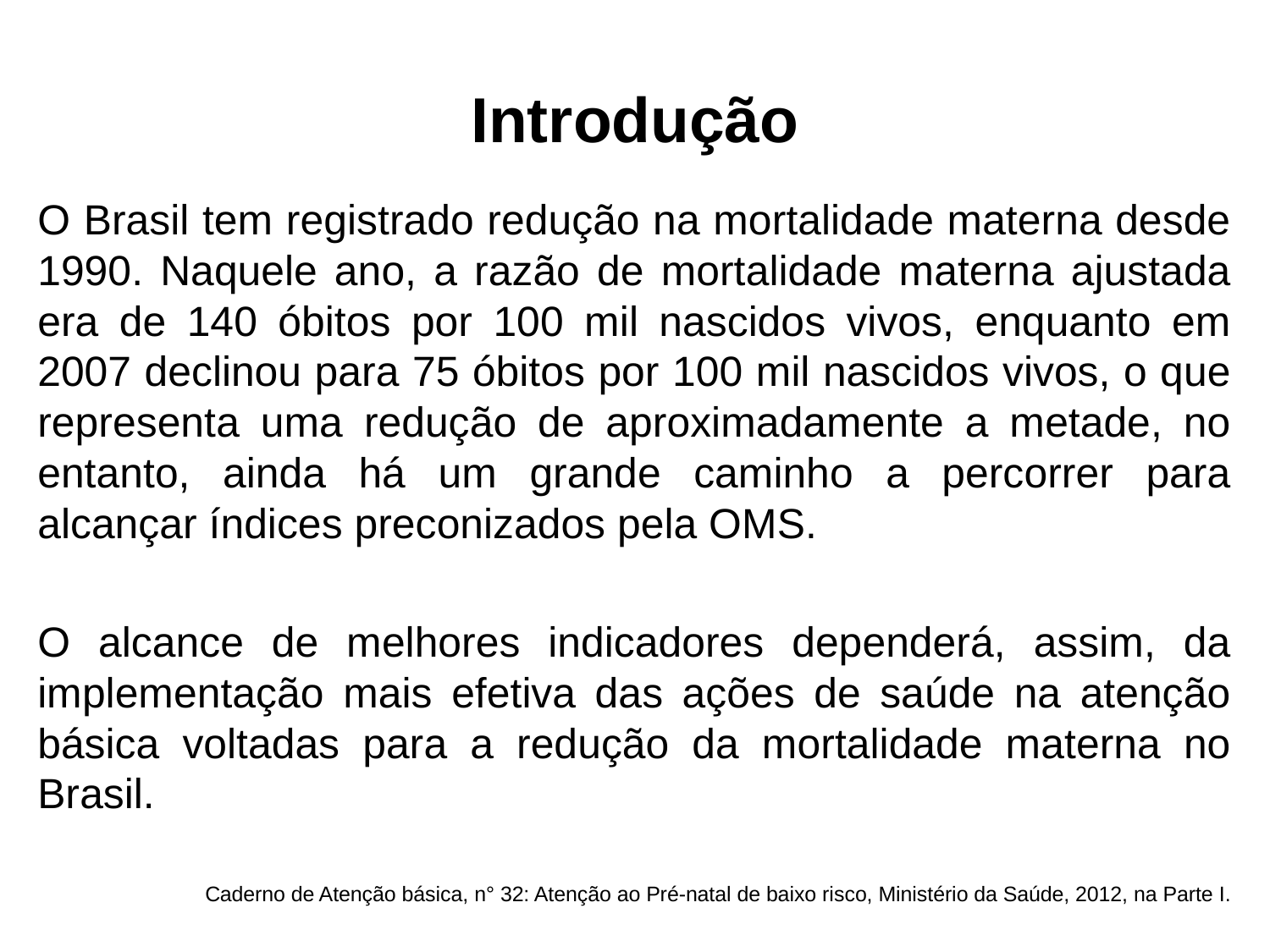

# Introdução
O Brasil tem registrado redução na mortalidade materna desde 1990. Naquele ano, a razão de mortalidade materna ajustada era de 140 óbitos por 100 mil nascidos vivos, enquanto em 2007 declinou para 75 óbitos por 100 mil nascidos vivos, o que representa uma redução de aproximadamente a metade, no entanto, ainda há um grande caminho a percorrer para alcançar índices preconizados pela OMS.

O alcance de melhores indicadores dependerá, assim, da implementação mais efetiva das ações de saúde na atenção básica voltadas para a redução da mortalidade materna no Brasil.

Caderno de Atenção básica, n° 32: Atenção ao Pré-natal de baixo risco, Ministério da Saúde, 2012, na Parte I.